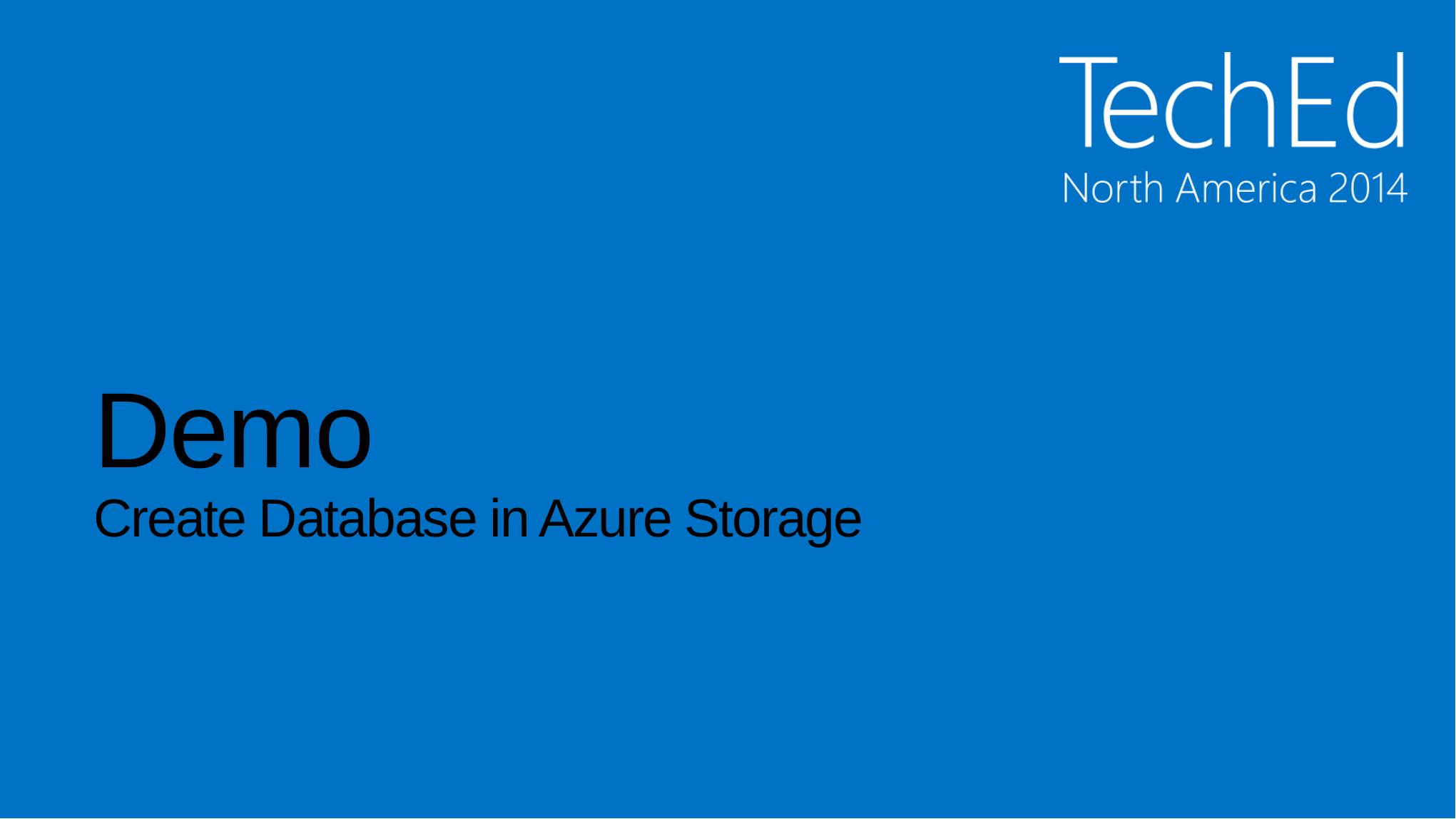

# Demo Create Database in Azure Storage